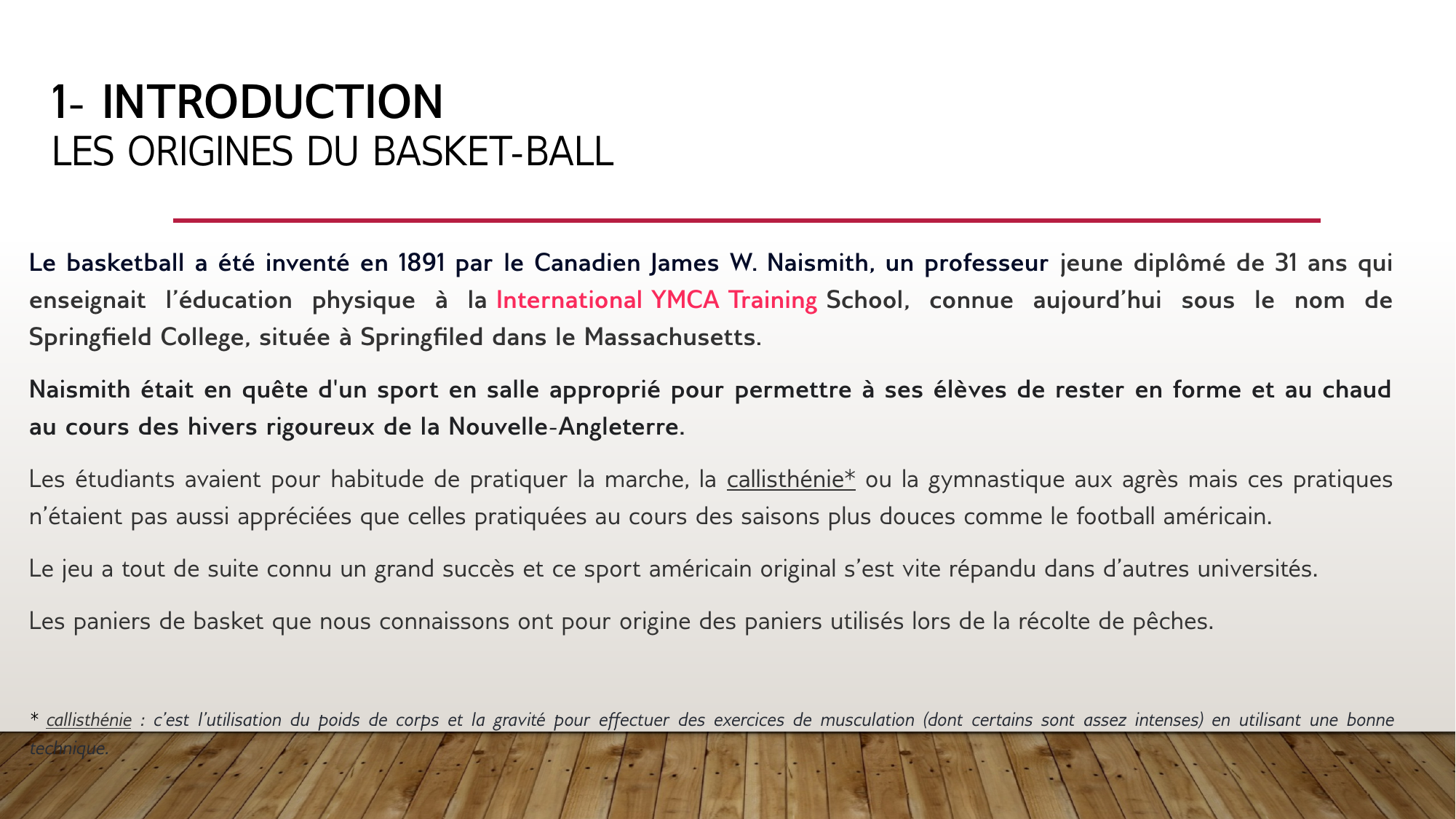

# 1- INTRODUCTION LES ORIGINES DU BASKET-BALL
Le basketball a été inventé en 1891 par le Canadien James W. Naismith, un professeur jeune diplômé de 31 ans qui enseignait l’éducation physique à la International YMCA Training School, connue aujourd’hui sous le nom de Springfield College, située à Springfiled dans le Massachusetts.
Naismith était en quête d'un sport en salle approprié pour permettre à ses élèves de rester en forme et au chaud au cours des hivers rigoureux de la Nouvelle-Angleterre.
Les étudiants avaient pour habitude de pratiquer la marche, la callisthénie* ou la gymnastique aux agrès mais ces pratiques n’étaient pas aussi appréciées que celles pratiquées au cours des saisons plus douces comme le football américain.
Le jeu a tout de suite connu un grand succès et ce sport américain original s’est vite répandu dans d’autres universités.
Les paniers de basket que nous connaissons ont pour origine des paniers utilisés lors de la récolte de pêches.

* callisthénie : c’est l’utilisation du poids de corps et la gravité pour effectuer des exercices de musculation (dont certains sont assez intenses) en utilisant une bonne technique.